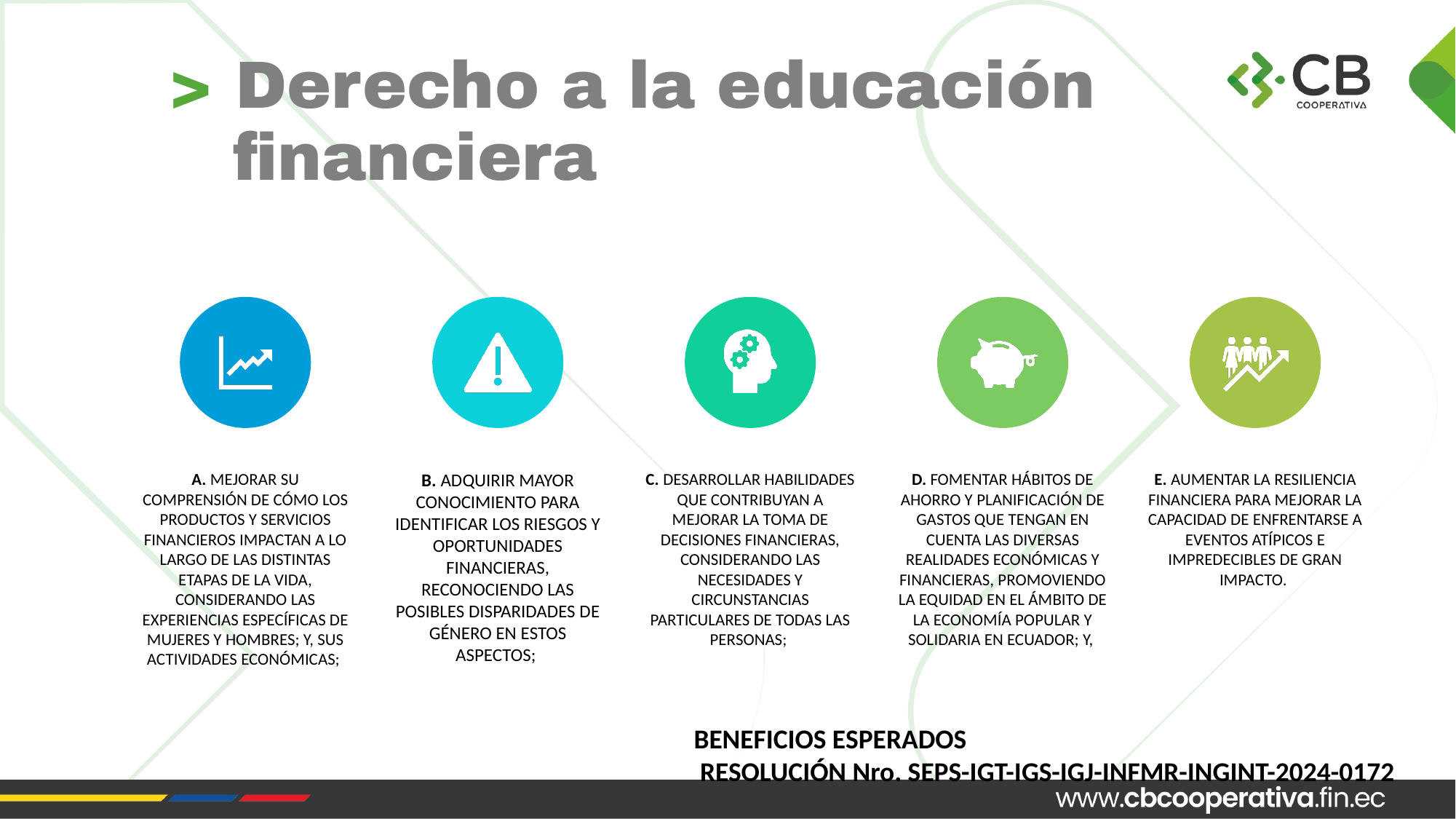

# > Derecho a la educación financiera
a. Mejorar su comprensión de cómo los productos y servicios financieros impactan a lo largo de las distintas etapas de la vida, considerando las experiencias específicas de mujeres y hombres; y, sus actividades económicas;
b. Adquirir mayor conocimiento para identificar los riesgos y oportunidades financieras, reconociendo las posibles disparidades de género en estos aspectos;
c. Desarrollar habilidades que contribuyan a mejorar la toma de decisiones financieras, considerando las necesidades y circunstancias particulares de todas las personas;
d. Fomentar hábitos de ahorro y planificación de gastos que tengan en cuenta las diversas realidades económicas y financieras, promoviendo la equidad en el ámbito de la economía popular y solidaria en Ecuador; y,
e. Aumentar la resiliencia financiera para mejorar la capacidad de enfrentarse a eventos atípicos e impredecibles de gran impacto.
BENEFICIOS ESPERADOS
 RESOLUCIÓN Nro. SEPS-IGT-IGS-IGJ-INFMR-INGINT-2024-0172